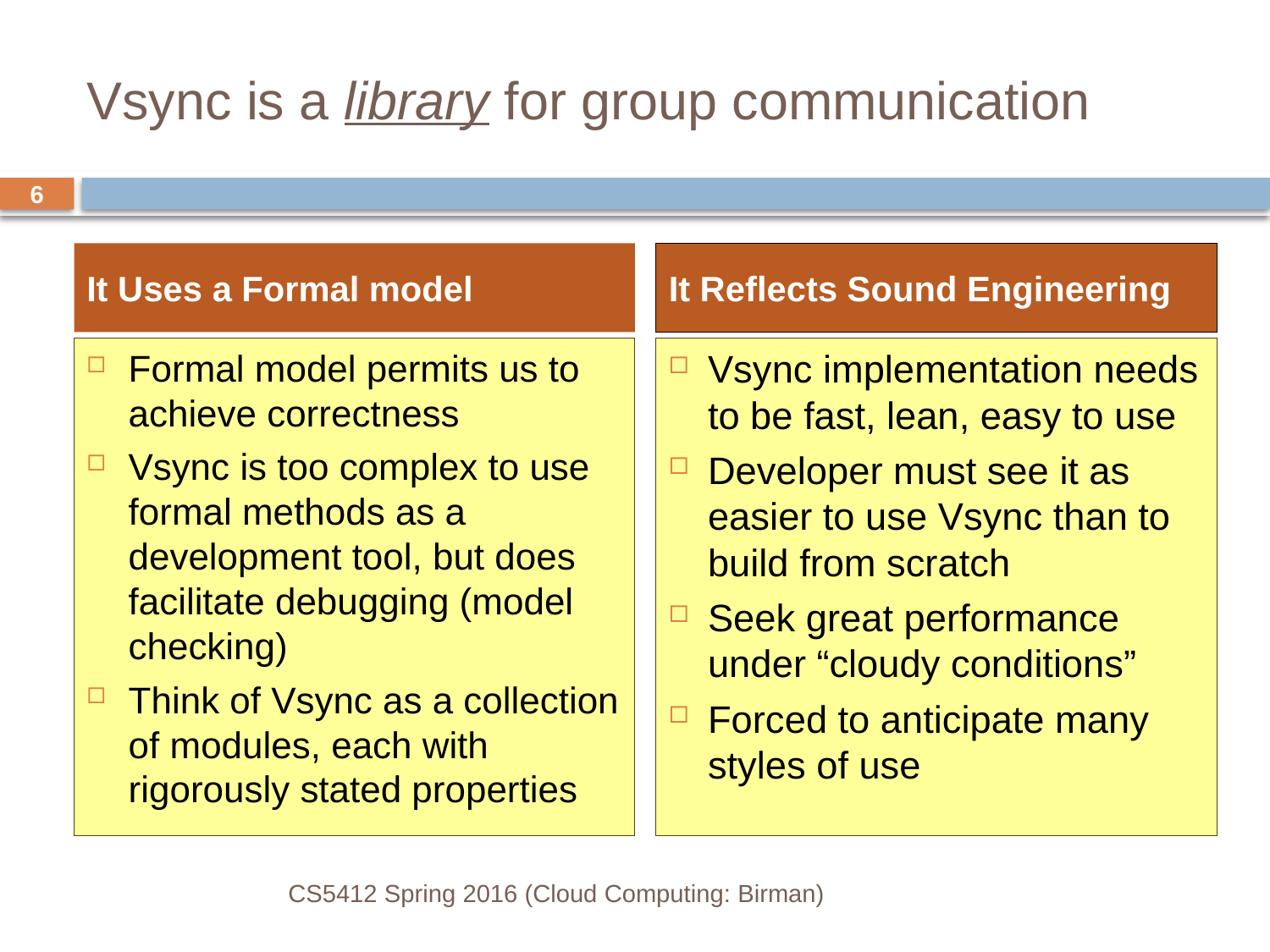

# Vsync is a library for group communication
6
It Uses a Formal model
It Reflects Sound Engineering
Formal model permits us to achieve correctness
Vsync is too complex to use formal methods as a development tool, but does facilitate debugging (model checking)
Think of Vsync as a collection of modules, each with rigorously stated properties
Vsync implementation needs to be fast, lean, easy to use
Developer must see it as easier to use Vsync than to build from scratch
Seek great performance under “cloudy conditions”
Forced to anticipate many styles of use
CS5412 Spring 2016 (Cloud Computing: Birman)